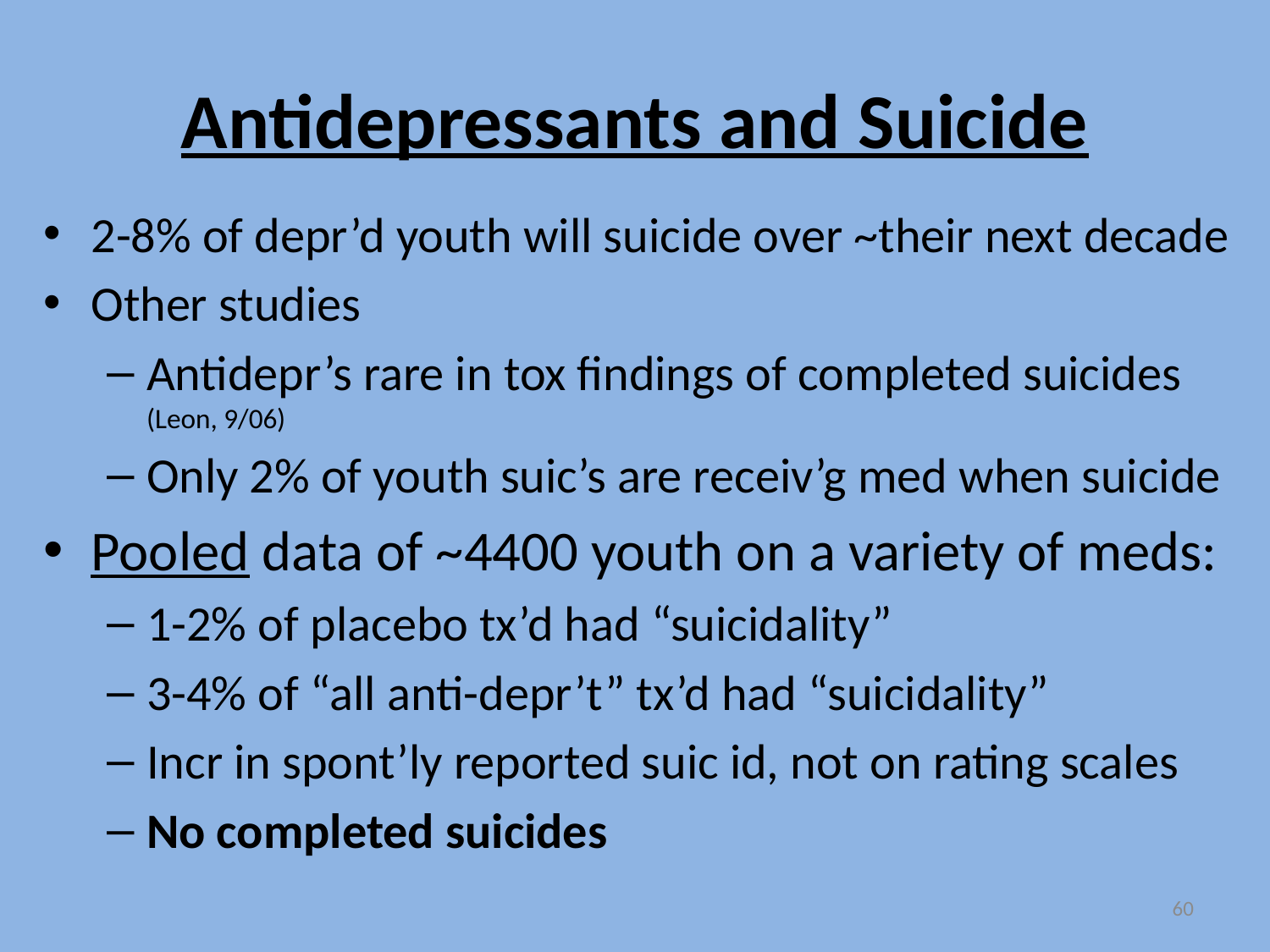

# Antidepressants and Suicide
2-8% of depr’d youth will suicide over ~their next decade
Other studies
Antidepr’s rare in tox findings of completed suicides (Leon, 9/06)
Only 2% of youth suic’s are receiv’g med when suicide
Pooled data of ~4400 youth on a variety of meds:
1-2% of placebo tx’d had “suicidality”
3-4% of “all anti-depr’t” tx’d had “suicidality”
Incr in spont’ly reported suic id, not on rating scales
No completed suicides

60